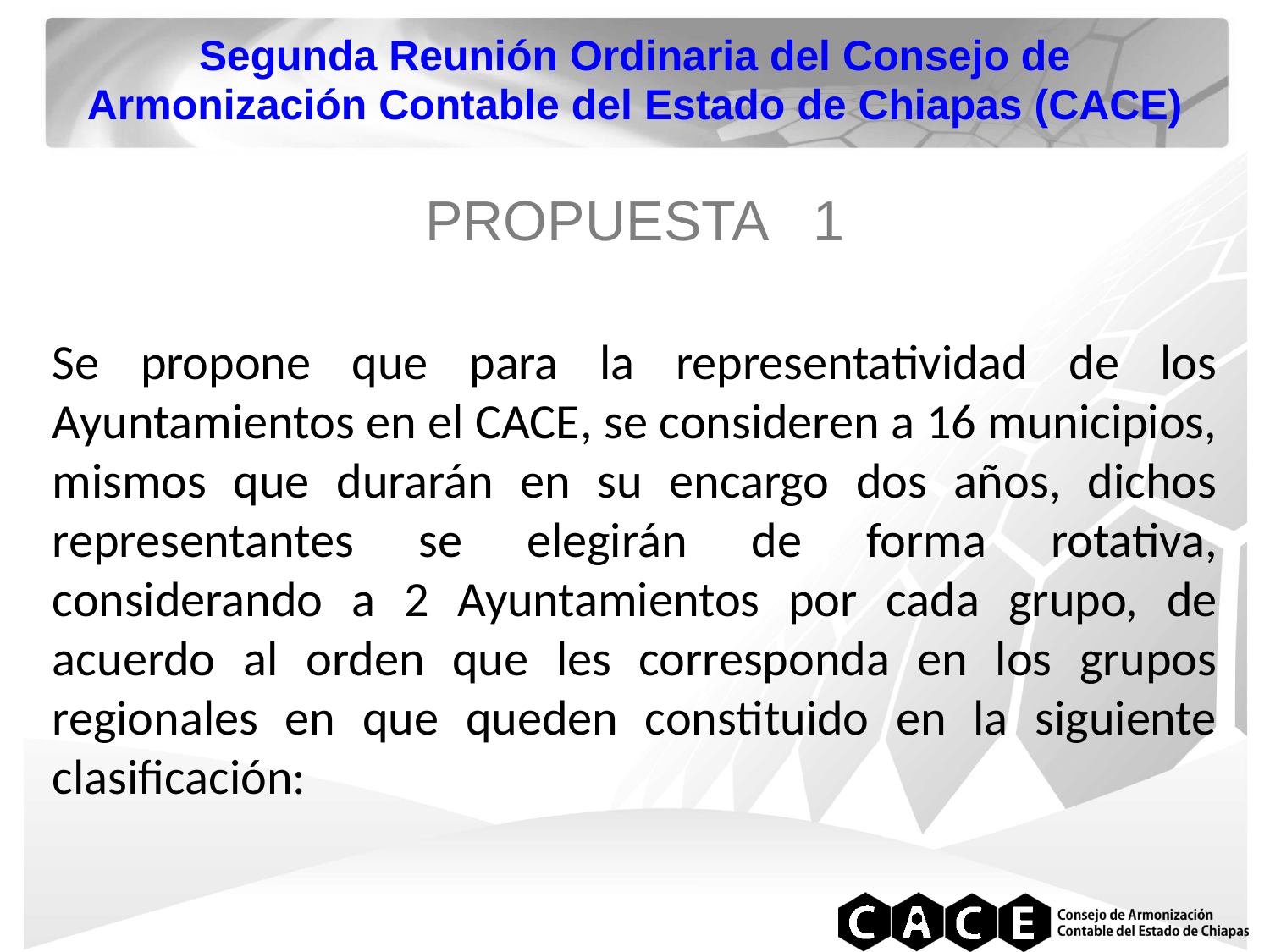

Segunda Reunión Ordinaria del Consejo de Armonización Contable del Estado de Chiapas (CACE)
PROPUESTA   1
Se propone que para la representatividad de los Ayuntamientos en el CACE, se consideren a 16 municipios, mismos que durarán en su encargo dos años, dichos representantes se elegirán de forma rotativa, considerando a 2 Ayuntamientos por cada grupo, de acuerdo al orden que les corresponda en los grupos regionales en que queden constituido en la siguiente clasificación: